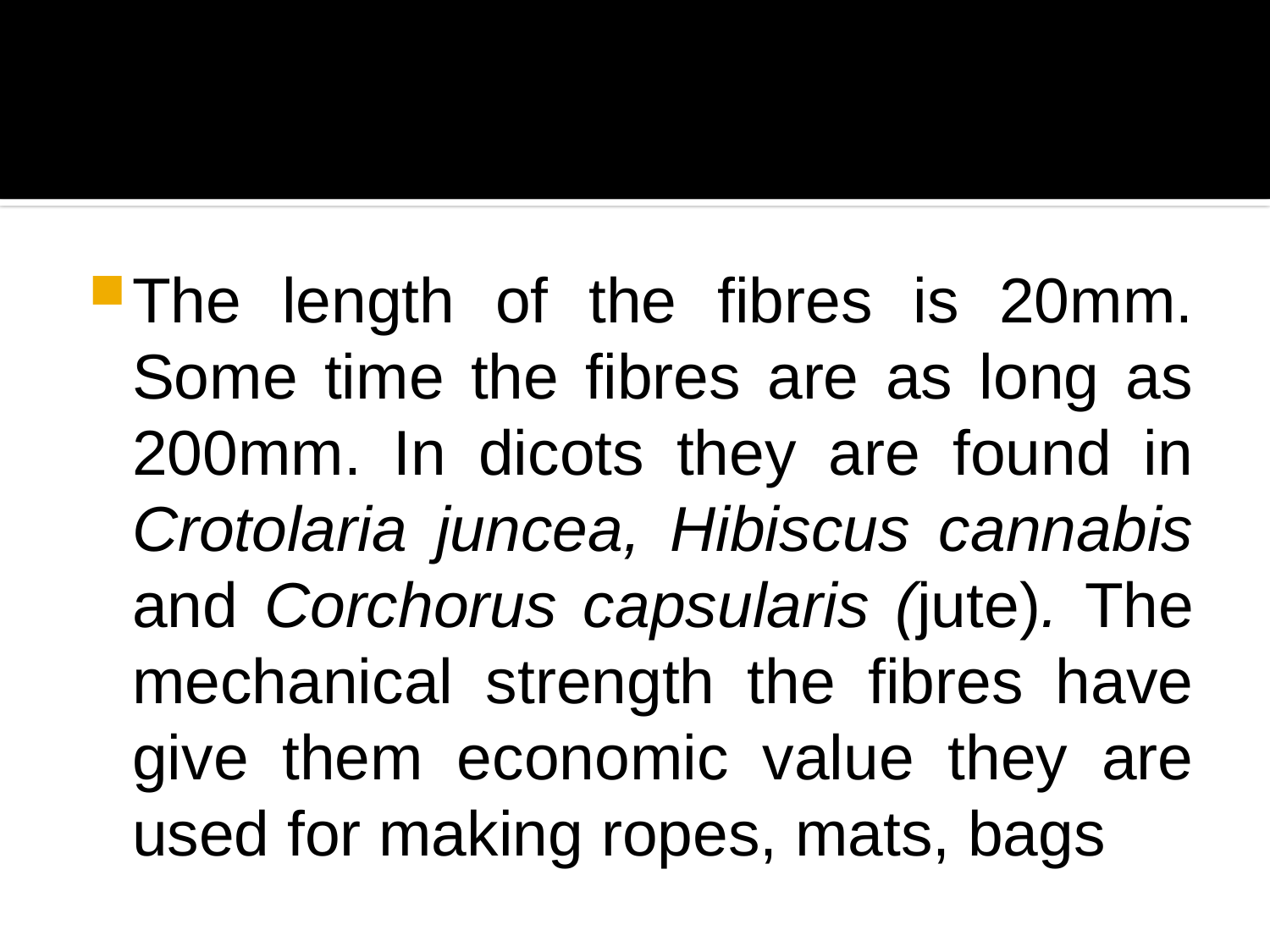

#
The length of the fibres is 20mm. Some time the fibres are as long as 200mm. In dicots they are found in Crotolaria juncea, Hibiscus cannabis and Corchorus capsularis (jute). The mechanical strength the fibres have give them economic value they are used for making ropes, mats, bags